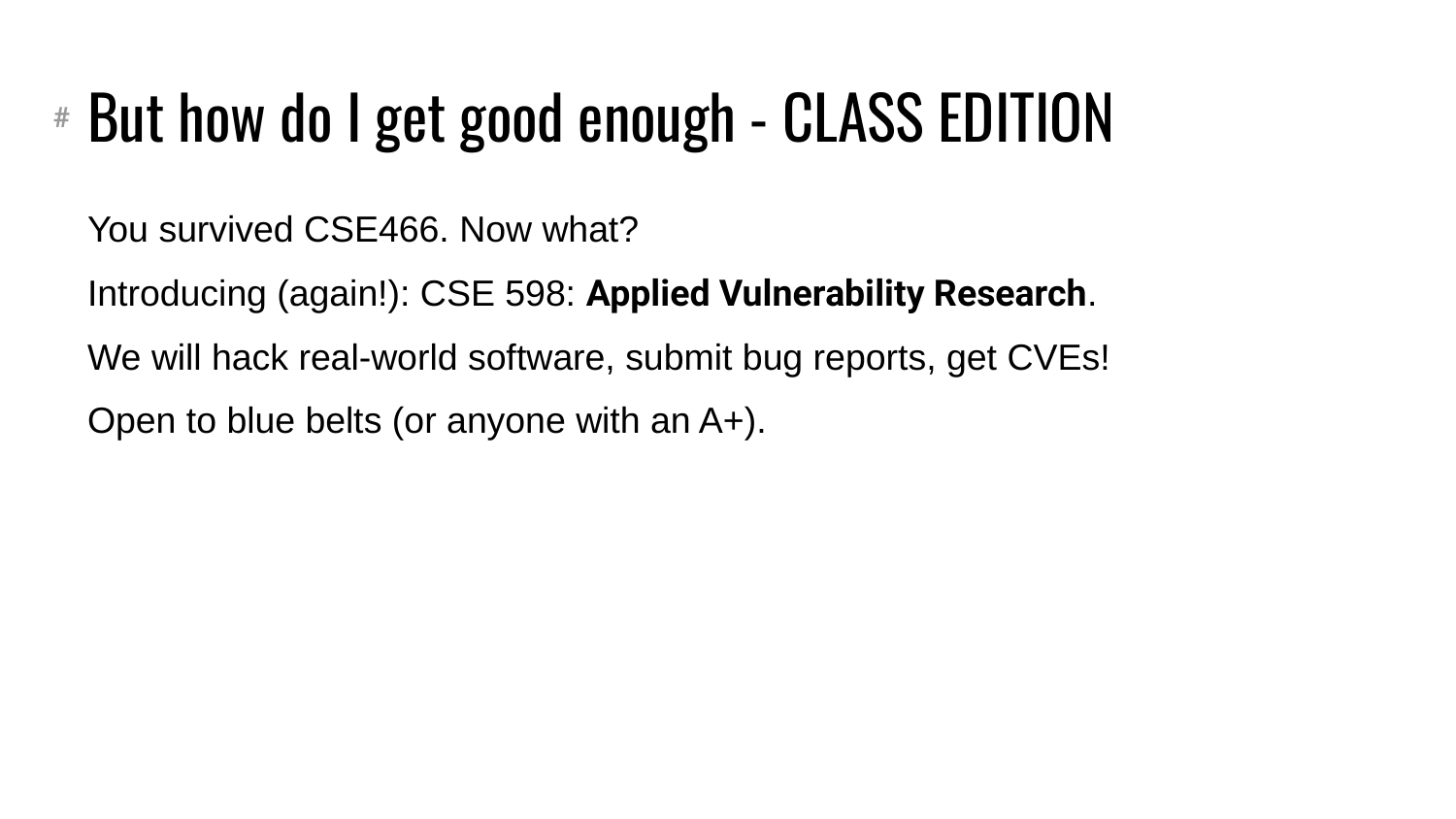

# But how do I get good enough - CLASS EDITION
You survived CSE466. Now what?
Introducing (again!): CSE 598: Applied Vulnerability Research.
We will hack real-world software, submit bug reports, get CVEs!
Open to blue belts (or anyone with an A+).